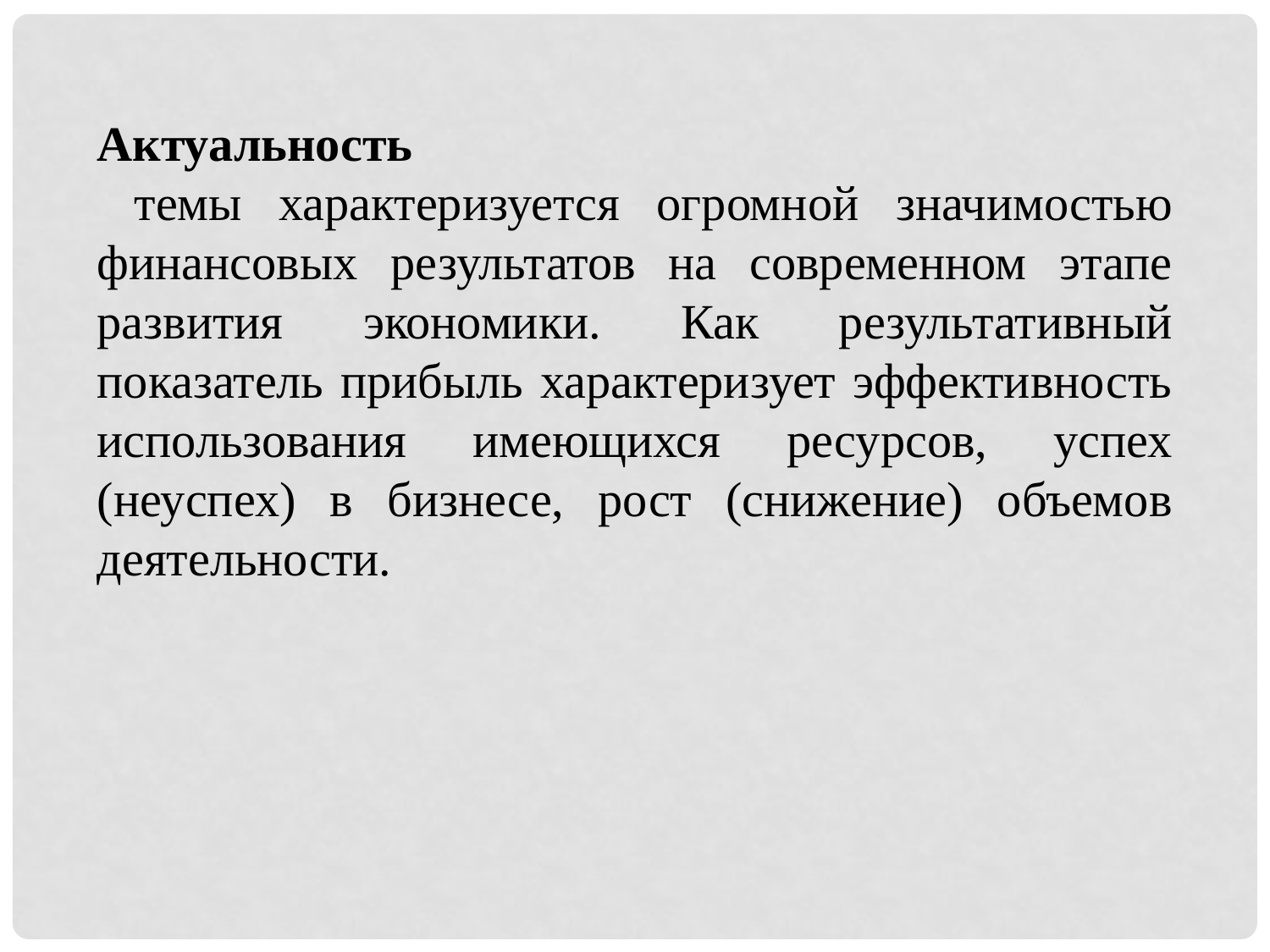

Актуальность
 темы характеризуется огромной значимостью финансовых результатов на современном этапе развития экономики. Как результативный показатель прибыль характеризует эффективность использования имеющихся ресурсов, успех (неуспех) в бизнесе, рост (снижение) объемов деятельности.